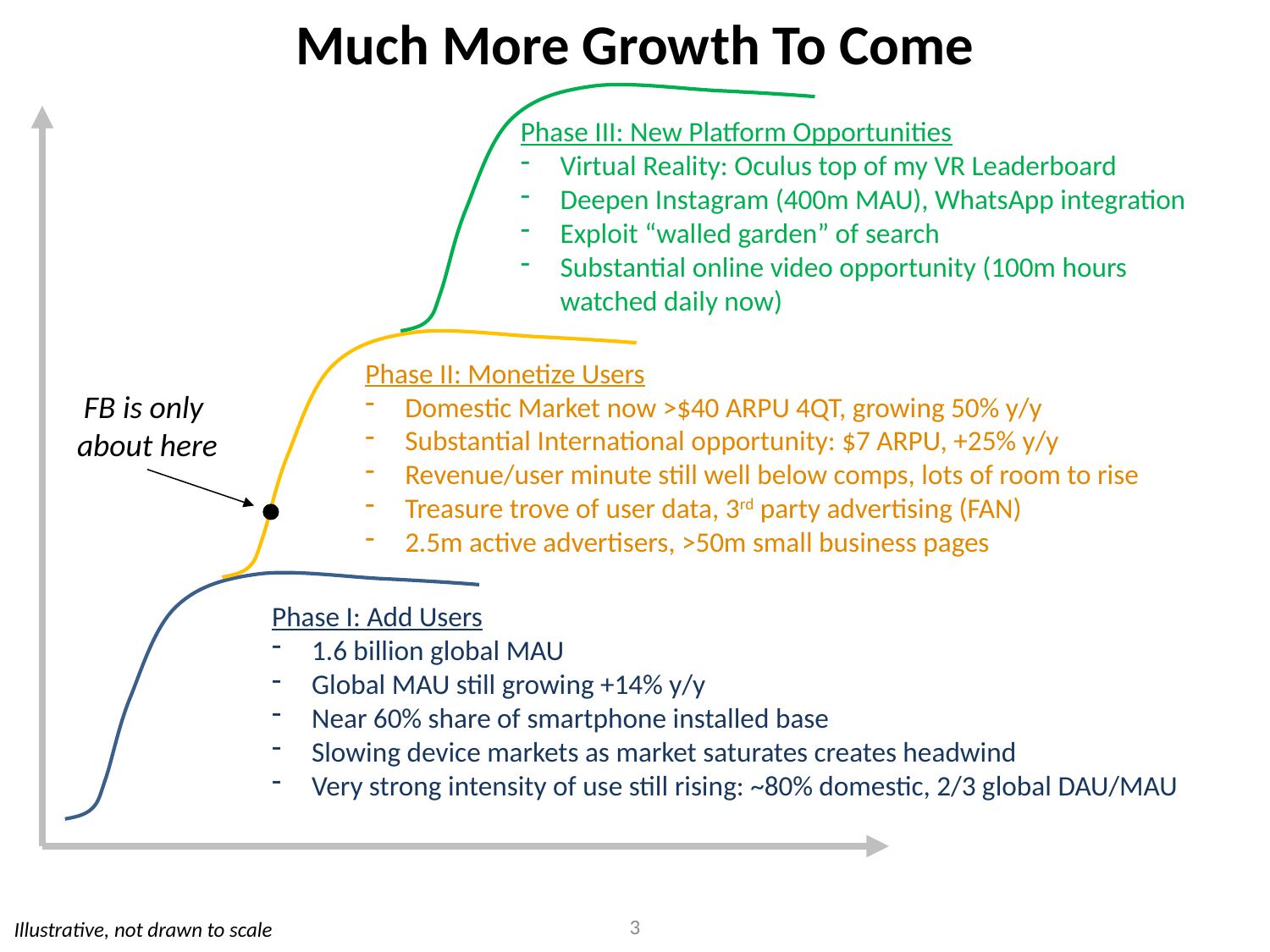

# Much More Growth To Come

Phase III: New Platform Opportunities
Virtual Reality: Oculus top of my VR Leaderboard
Deepen Instagram (400m MAU), WhatsApp integration
Exploit “walled garden” of search
Substantial online video opportunity (100m hours watched daily now)

Phase II: Monetize Users
Domestic Market now >$40 ARPU 4QT, growing 50% y/y
Substantial International opportunity: $7 ARPU, +25% y/y
Revenue/user minute still well below comps, lots of room to rise
Treasure trove of user data, 3rd party advertising (FAN)
2.5m active advertisers, >50m small business pages

FB is only
about here

Phase I: Add Users
1.6 billion global MAU
Global MAU still growing +14% y/y
Near 60% share of smartphone installed base
Slowing device markets as market saturates creates headwind
Very strong intensity of use still rising: ~80% domestic, 2/3 global DAU/MAU
3
Illustrative, not drawn to scale